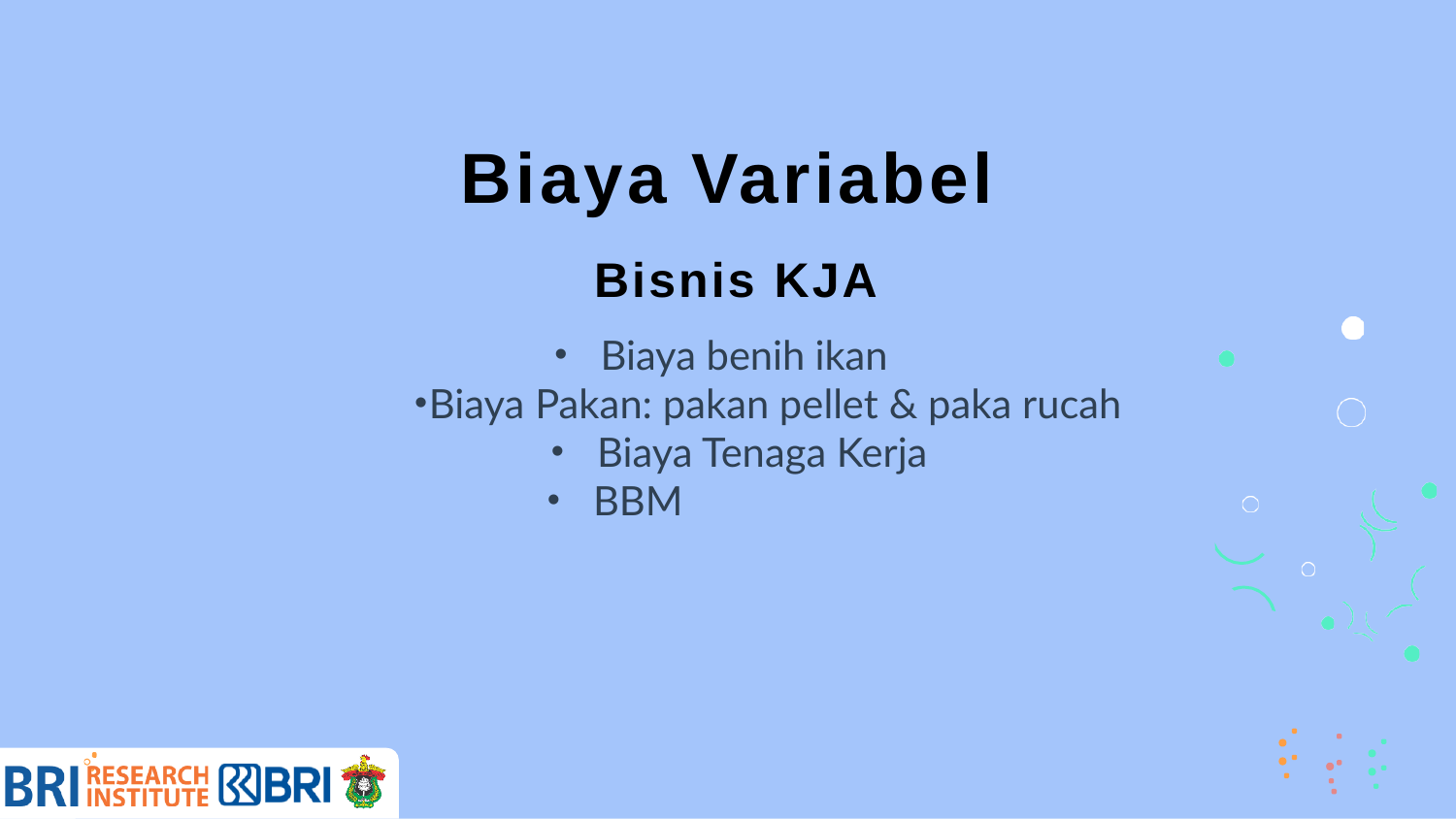

# Biaya Variabel
Bisnis KJA
Biaya benih ikan
Biaya Pakan: pakan pellet & paka rucah
Biaya Tenaga Kerja
BBM